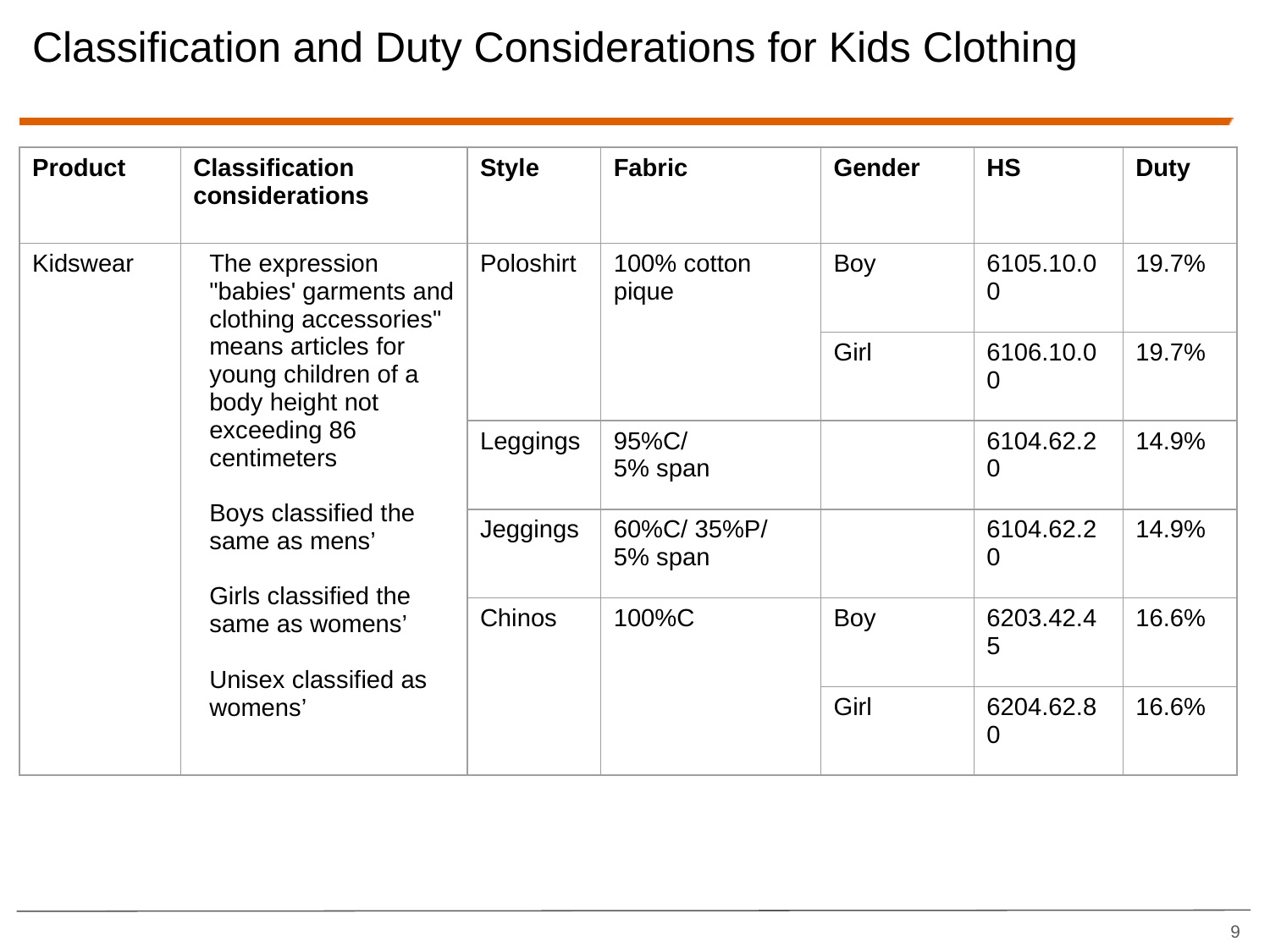

# Classification and Duty Considerations for Kids Clothing
| Product | Classification considerations | Style | Fabric | Gender | HS | Duty |
| --- | --- | --- | --- | --- | --- | --- |
| Kidswear | The expression "babies' garments and clothing accessories" means articles for young children of a body height not exceeding 86 centimeters Boys classified the same as mens’ Girls classified the same as womens’ Unisex classified as womens’ | Poloshirt | 100% cotton pique | Boy | 6105.10.00 | 19.7% |
|  |  |  |  | Girl | 6106.10.00 | 19.7% |
|  |  | Leggings | 95%C/ 5% span |  | 6104.62.20 | 14.9% |
|  |  | Jeggings | 60%C/ 35%P/ 5% span |  | 6104.62.20 | 14.9% |
|  |  | Chinos | 100%C | Boy | 6203.42.45 | 16.6% |
|  |  |  |  | Girl | 6204.62.80 | 16.6% |
9